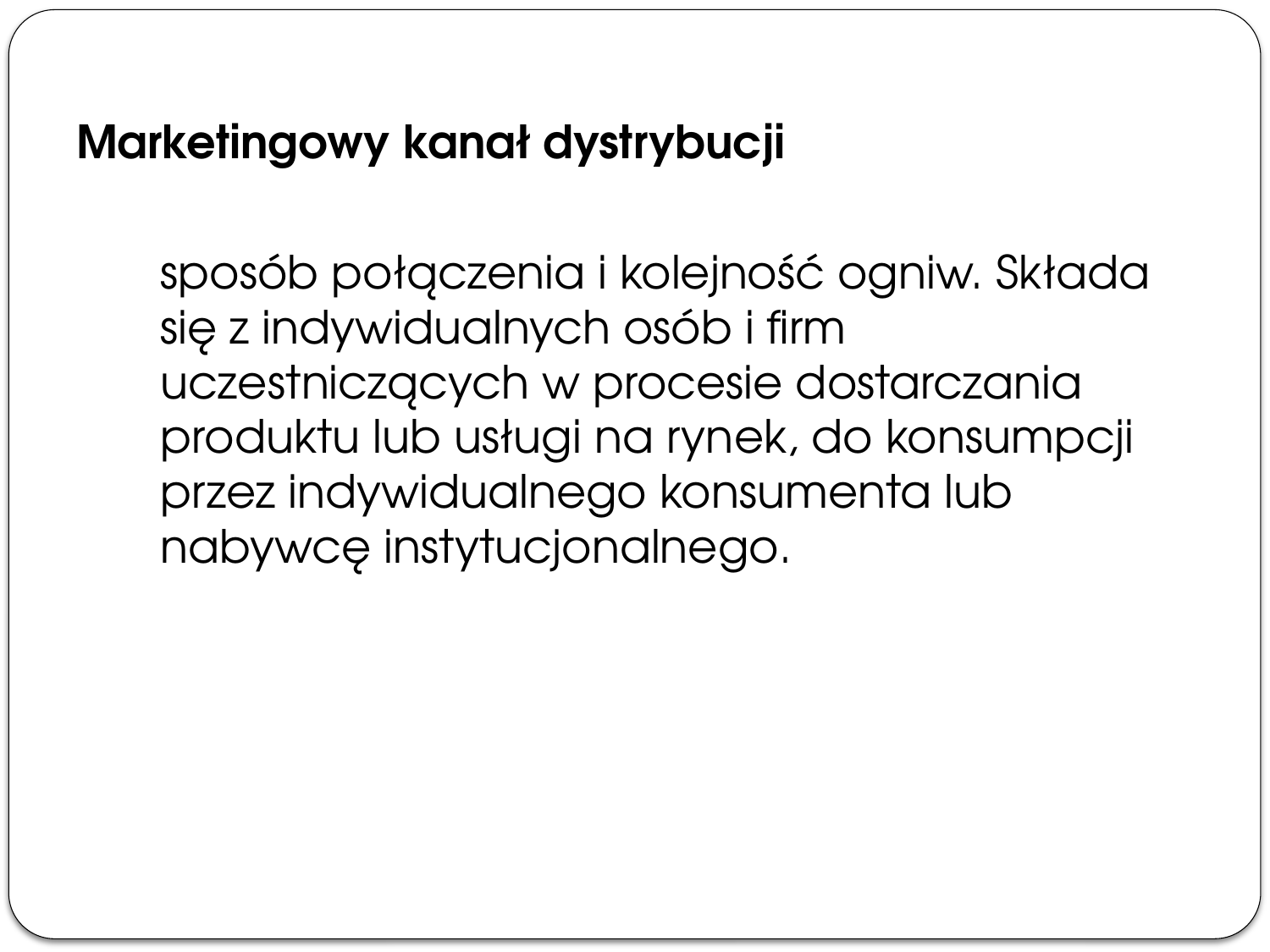

Marketingowy kanał dystrybucji

	sposób połączenia i kolejność ogniw. Składa się z indywidualnych osób i firm uczestniczących w procesie dostarczania produktu lub usługi na rynek, do konsumpcji przez indywidualnego konsumenta lub nabywcę instytucjonalnego.